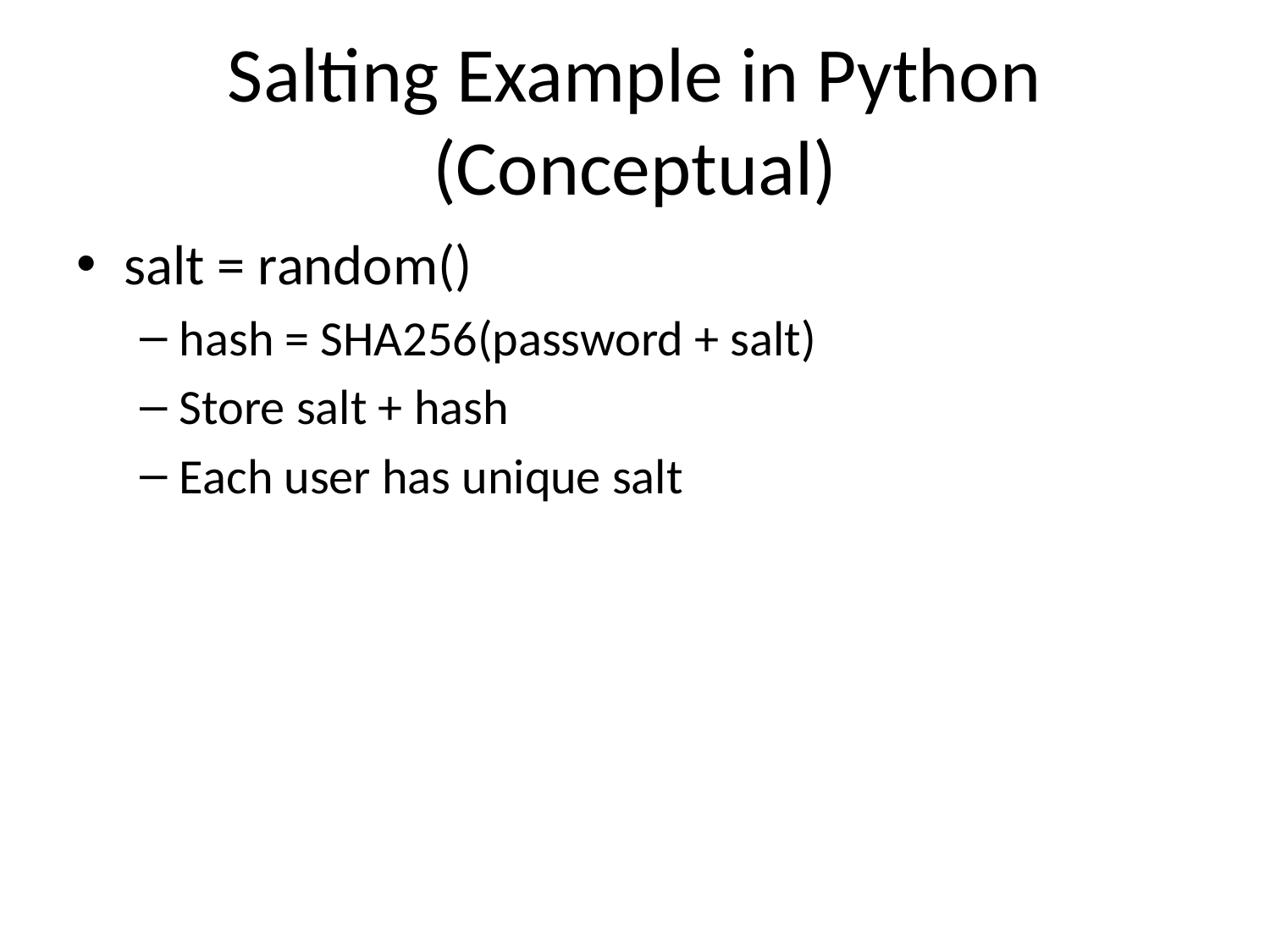

# Salting Example in Python (Conceptual)
salt = random()
hash = SHA256(password + salt)
Store salt + hash
Each user has unique salt